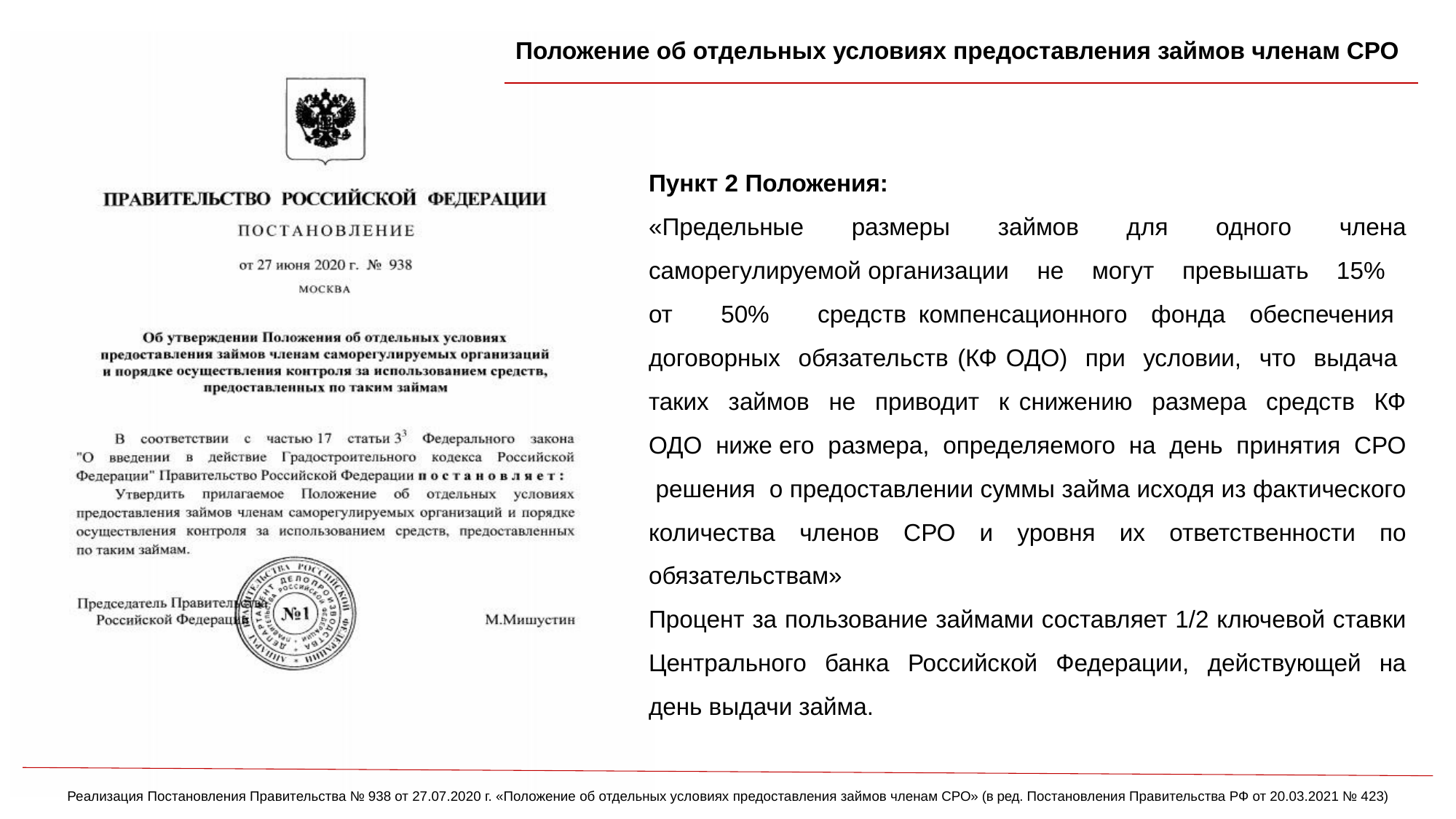

Положение об отдельных условиях предоставления займов членам СРО

Пункт 2 Положения:
«Предельные размеры займов для одного члена саморегулируемой организации    не    могут    превышать    15%    от    50%    средств компенсационного  фонда  обеспечения  договорных  обязательств (КФ ОДО)  при  условии,  что  выдача  таких  займов  не  приводит  к снижению  размера  средств  КФ ОДО  ниже его  размера,  определяемого  на  день  принятия  СРО  решения  о предоставлении суммы займа исходя из фактического количества членов СРО и уровня их ответственности по обязательствам»
Процент за пользование займами составляет 1/2 ключевой ставки Центрального банка Российской Федерации, действующей на день выдачи займа.
Реализация Постановления Правительства № 938 от 27.07.2020 г. «Положение об отдельных условиях предоставления займов членам СРО» (в ред. Постановления Правительства РФ от 20.03.2021 № 423)